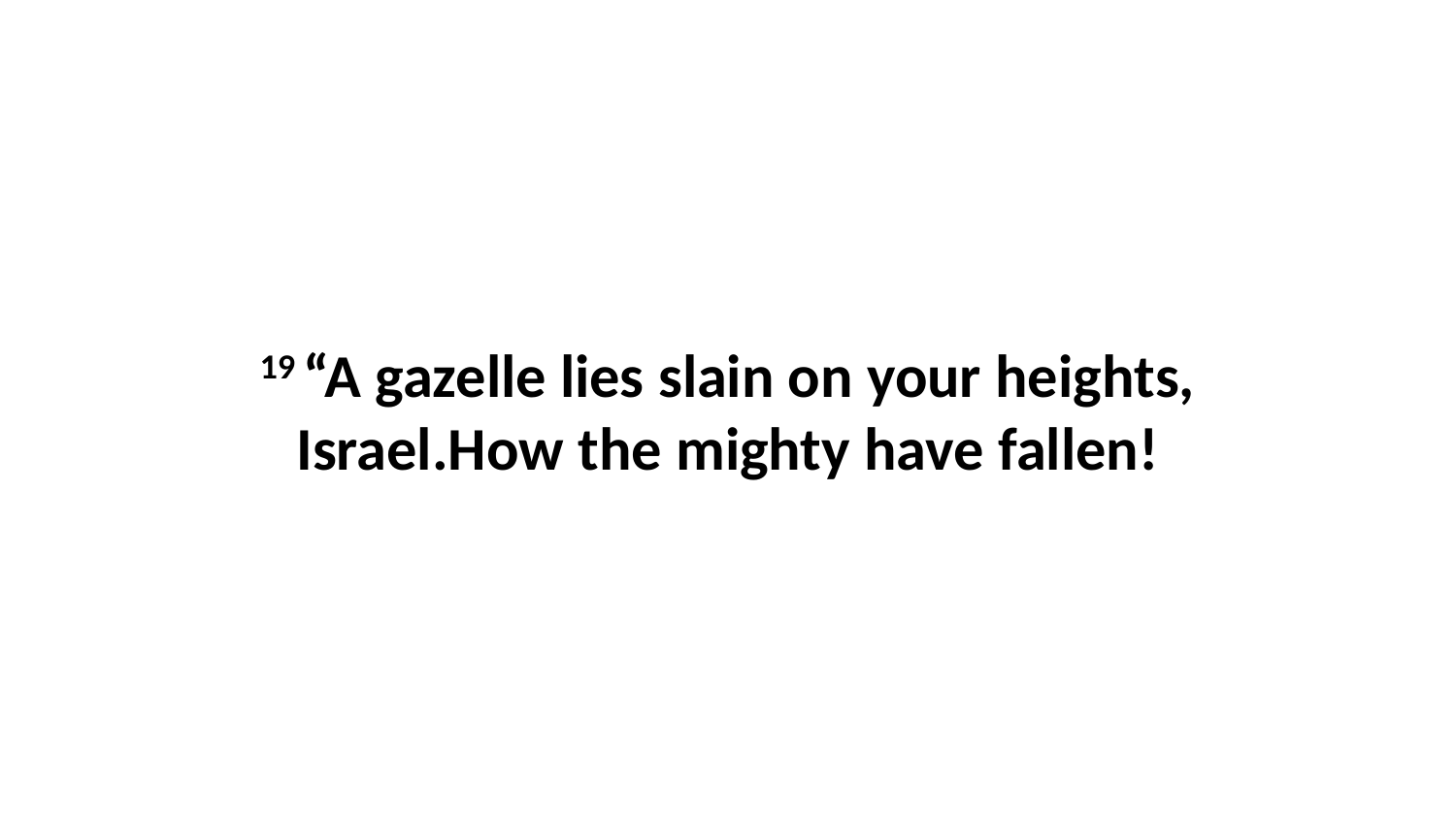

19 “A gazelle lies slain on your heights, Israel.How the mighty have fallen!